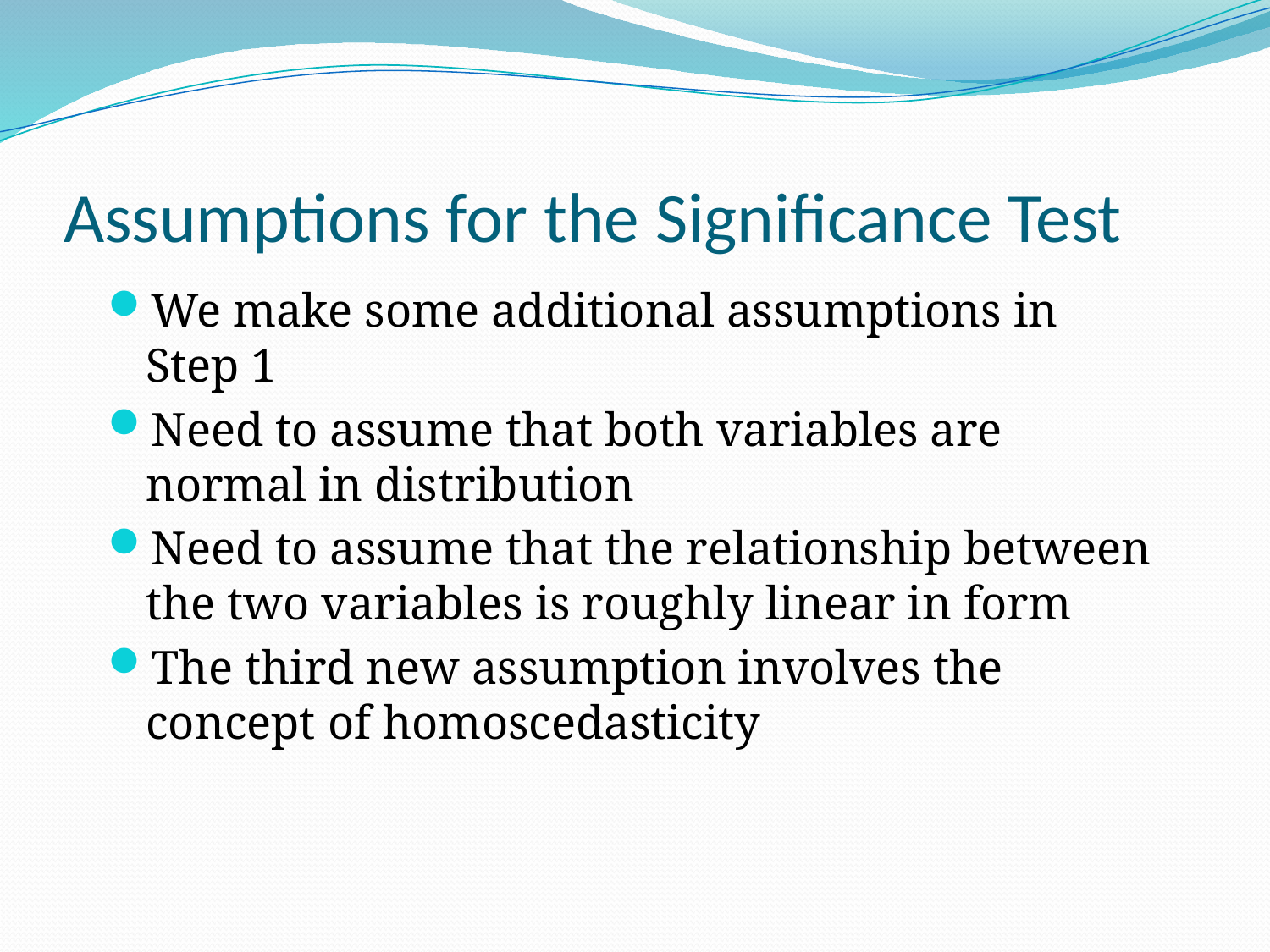

# Assumptions for the Significance Test
We make some additional assumptions in Step 1
Need to assume that both variables are normal in distribution
Need to assume that the relationship between the two variables is roughly linear in form
The third new assumption involves the concept of homoscedasticity